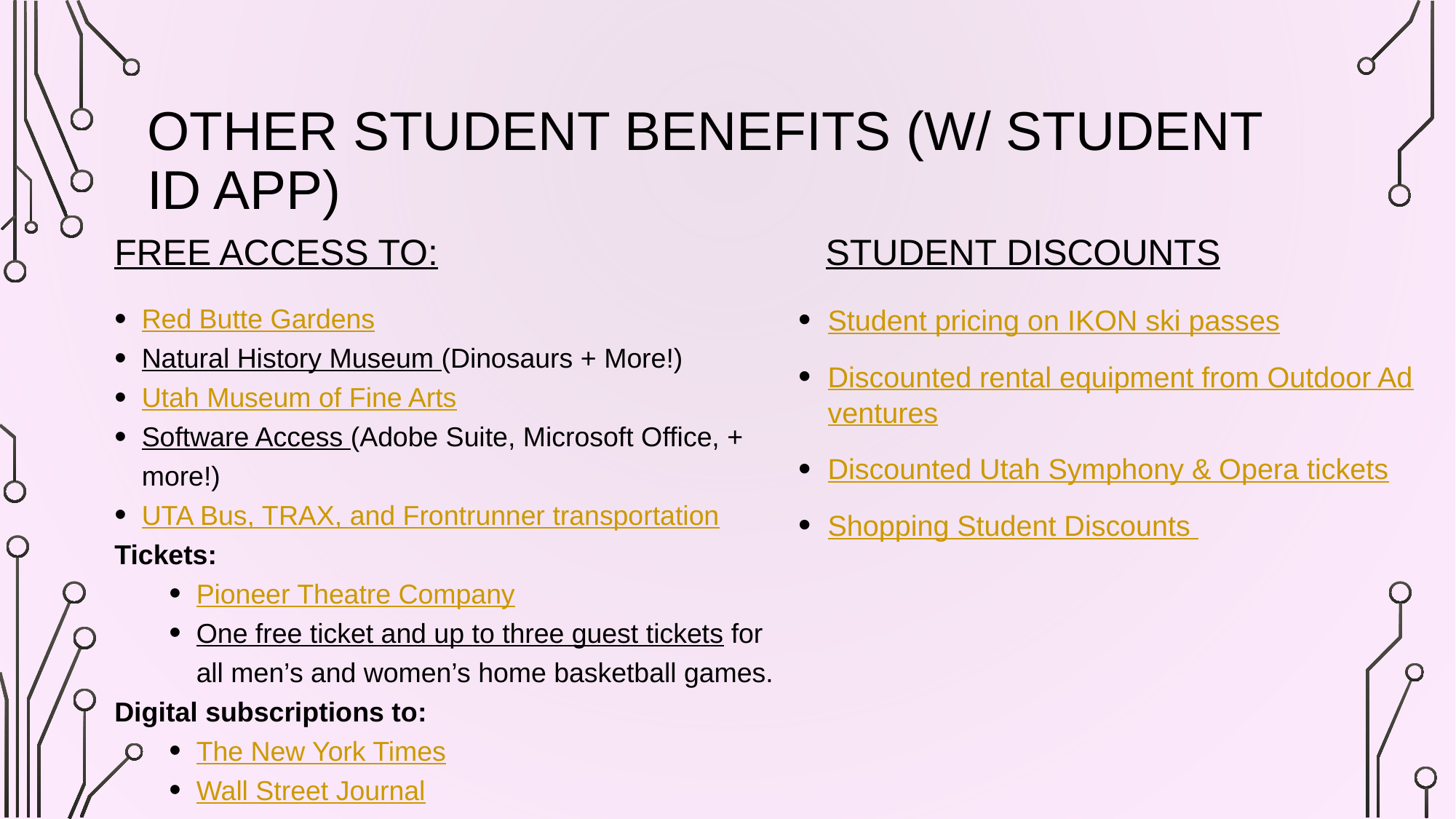

# Other Student Benefits (W/ Student ID APP)
Student Discounts
free access to:
Red Butte Gardens
Natural History Museum (Dinosaurs + More!)
Utah Museum of Fine Arts
Software Access (Adobe Suite, Microsoft Office, + more!)
UTA Bus, TRAX, and Frontrunner transportation
Tickets:
Pioneer Theatre Company
One free ticket and up to three guest tickets for all men’s and women’s home basketball games.
Digital subscriptions to:
The New York Times
Wall Street Journal
Student pricing on IKON ski passes
Discounted rental equipment from Outdoor Adventures
Discounted Utah Symphony & Opera tickets
Shopping Student Discounts